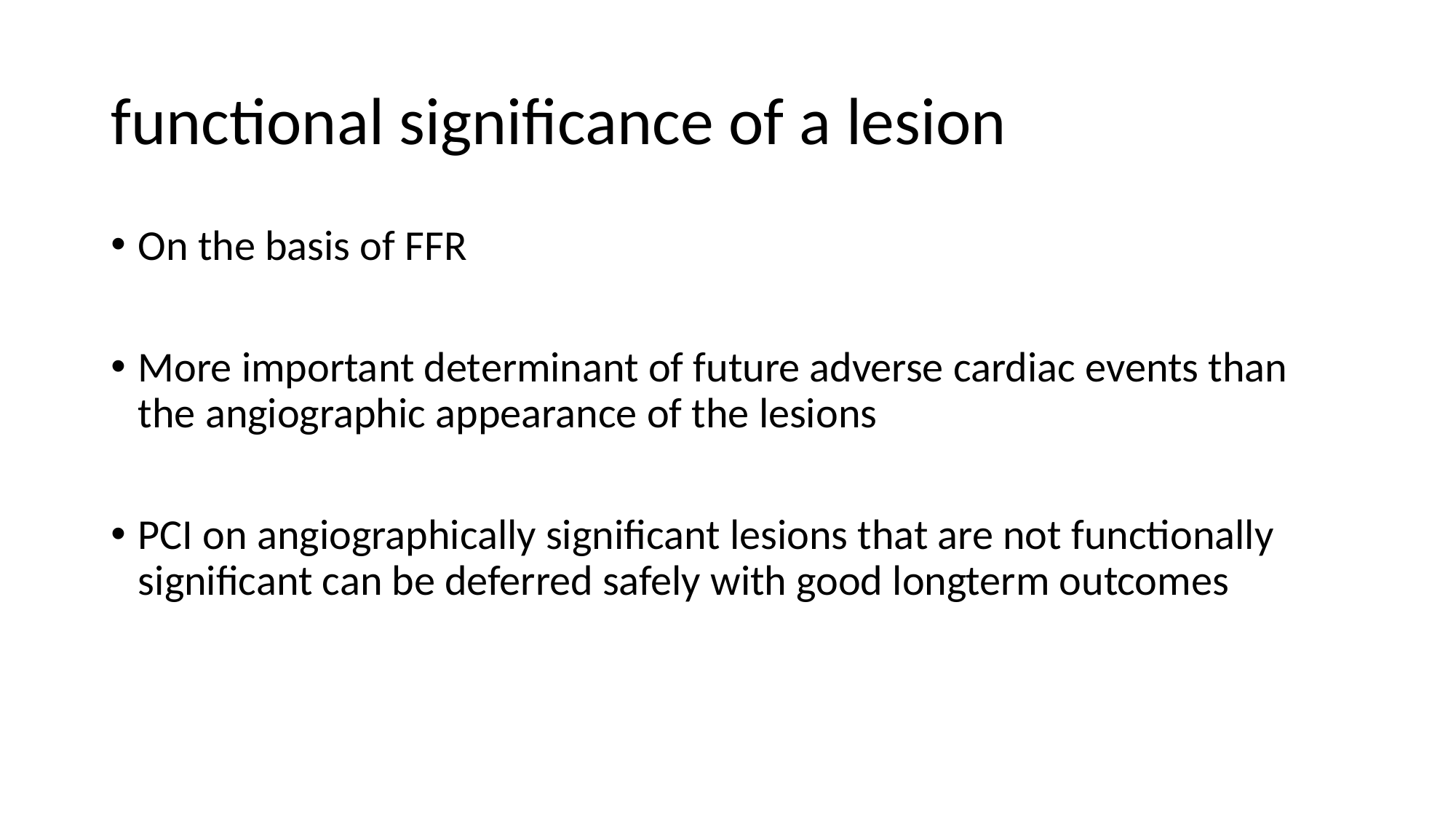

# functional significance of a lesion
On the basis of FFR

More important determinant of future adverse cardiac events than the angiographic appearance of the lesions

PCI on angiographically significant lesions that are not functionally significant can be deferred safely with good longterm outcomes